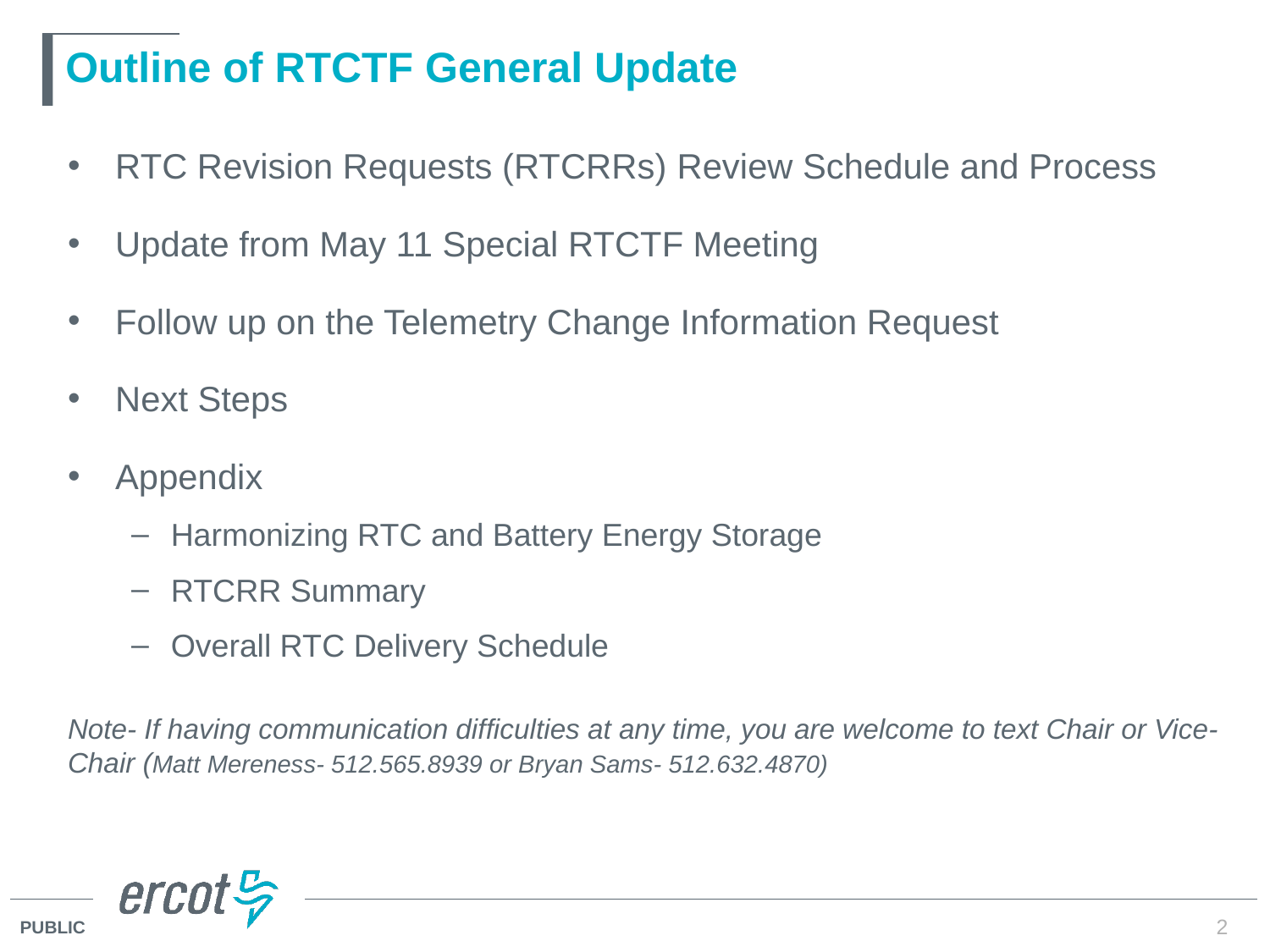

# Outline of RTCTF General Update
RTC Revision Requests (RTCRRs) Review Schedule and Process
Update from May 11 Special RTCTF Meeting
Follow up on the Telemetry Change Information Request
Next Steps
Appendix
Harmonizing RTC and Battery Energy Storage
RTCRR Summary
Overall RTC Delivery Schedule

Note- If having communication difficulties at any time, you are welcome to text Chair or Vice-Chair (Matt Mereness- 512.565.8939 or Bryan Sams- 512.632.4870)

2